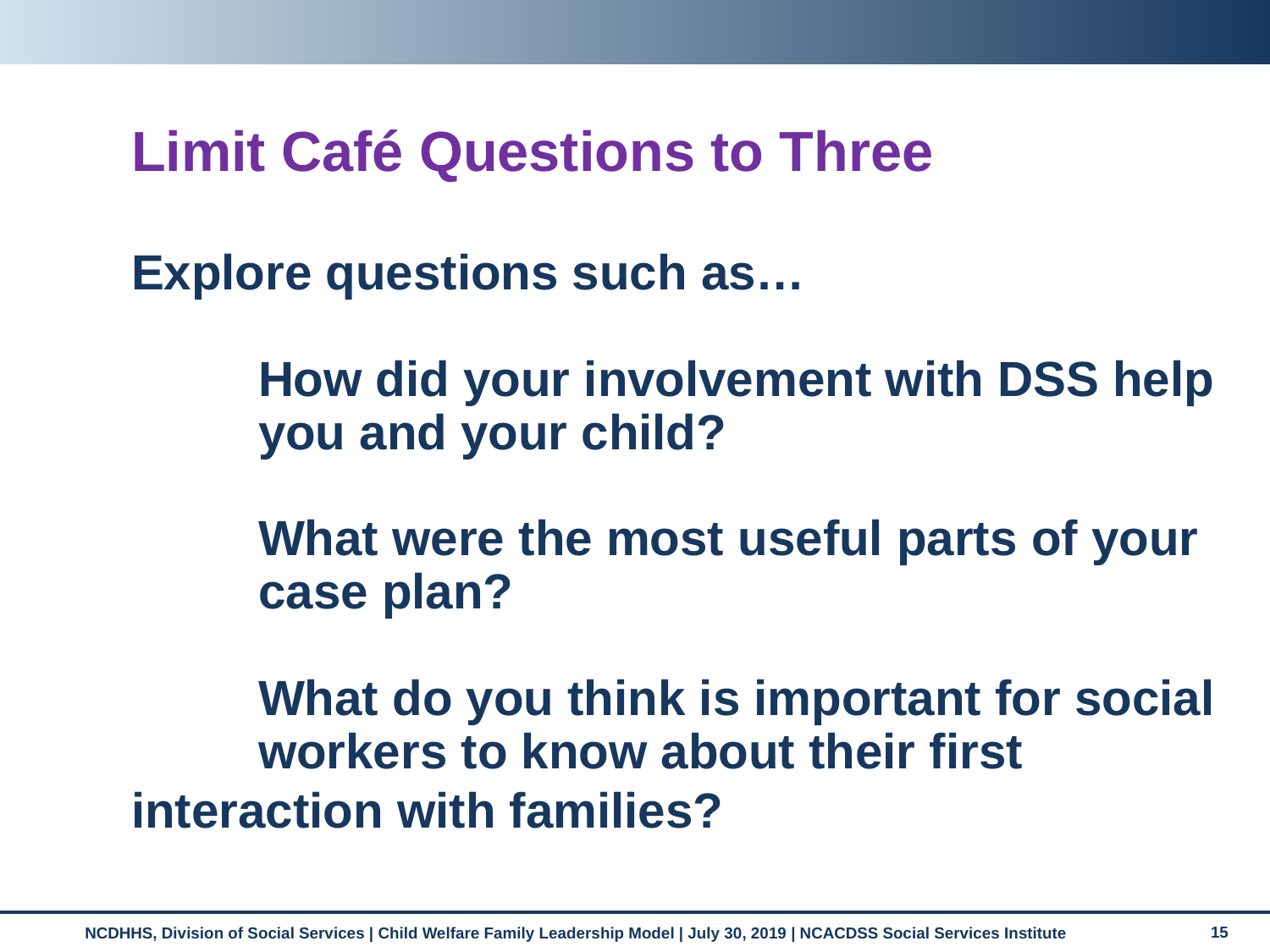

Limit Café Questions to Three
# Explore questions such as… How did your involvement with DSS help 	you and your child? What were the most useful parts of your 	case plan? What do you think is important for social 	workers to know about their first 	interaction with families?